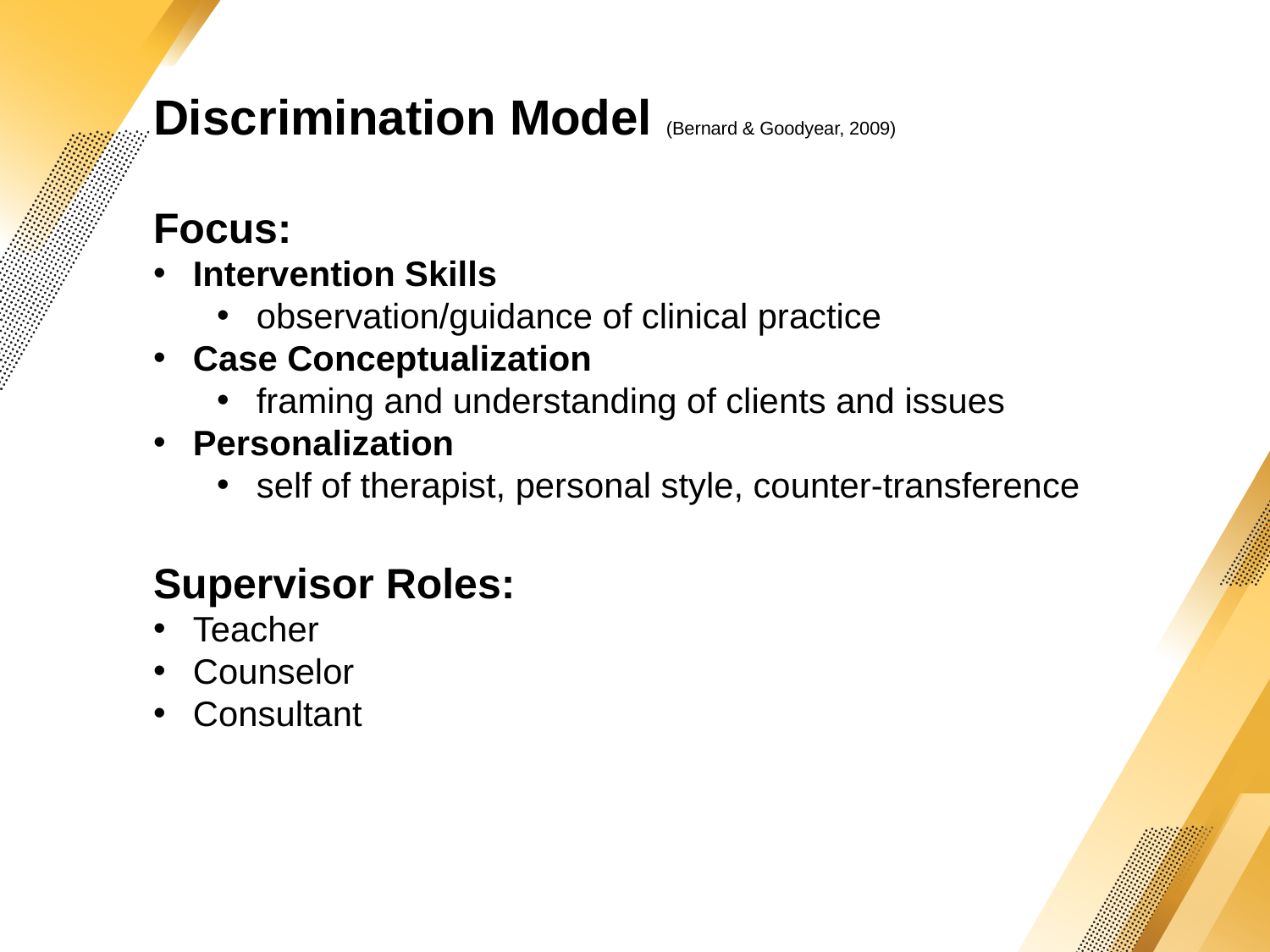

Discrimination Model (Bernard & Goodyear, 2009)
Focus:
Intervention Skills
observation/guidance of clinical practice
Case Conceptualization
framing and understanding of clients and issues
Personalization
self of therapist, personal style, counter-transference

Supervisor Roles:
Teacher
Counselor
Consultant